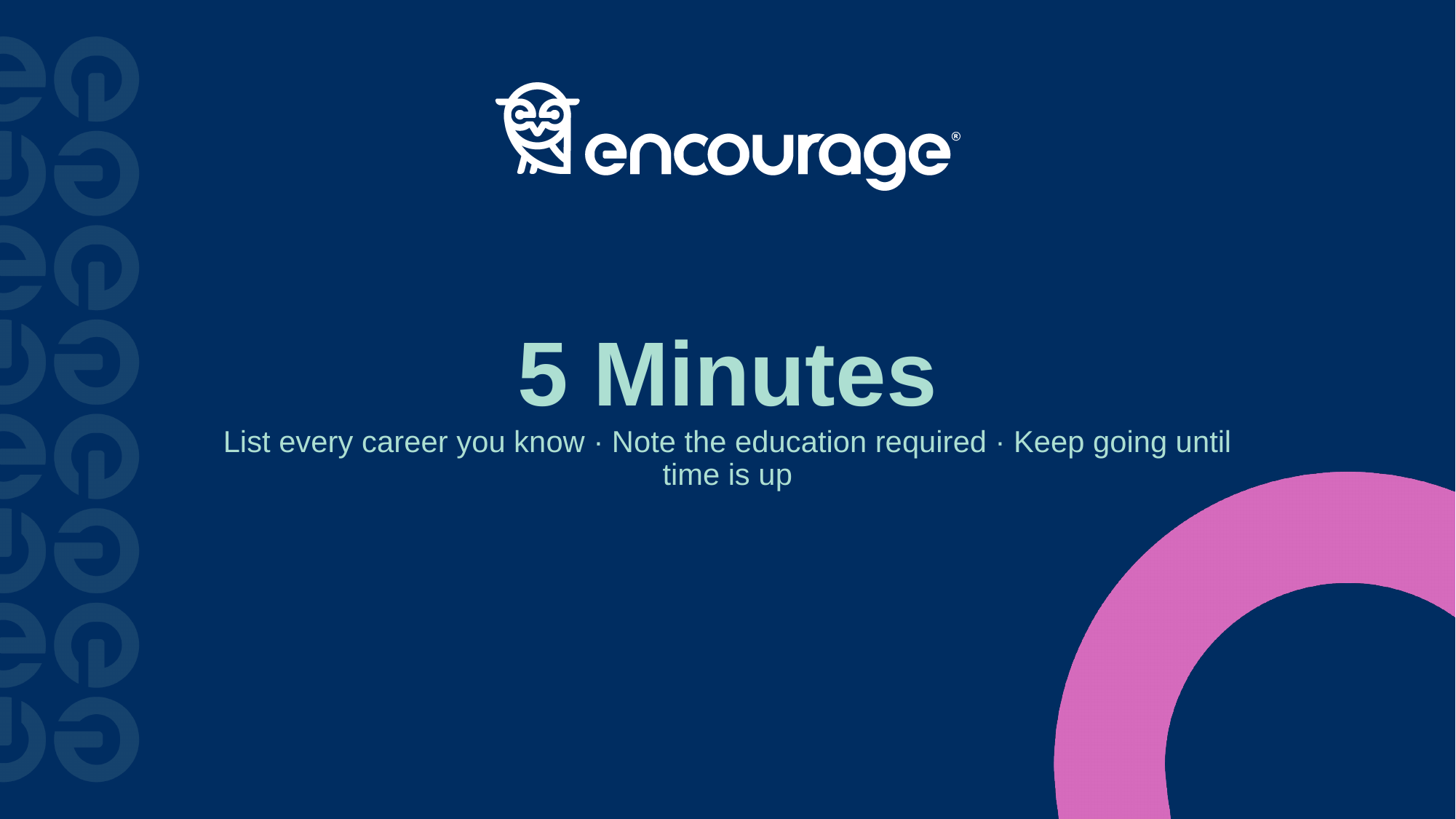

# 5 Minutes
List every career you know · Note the education required · Keep going until time is up